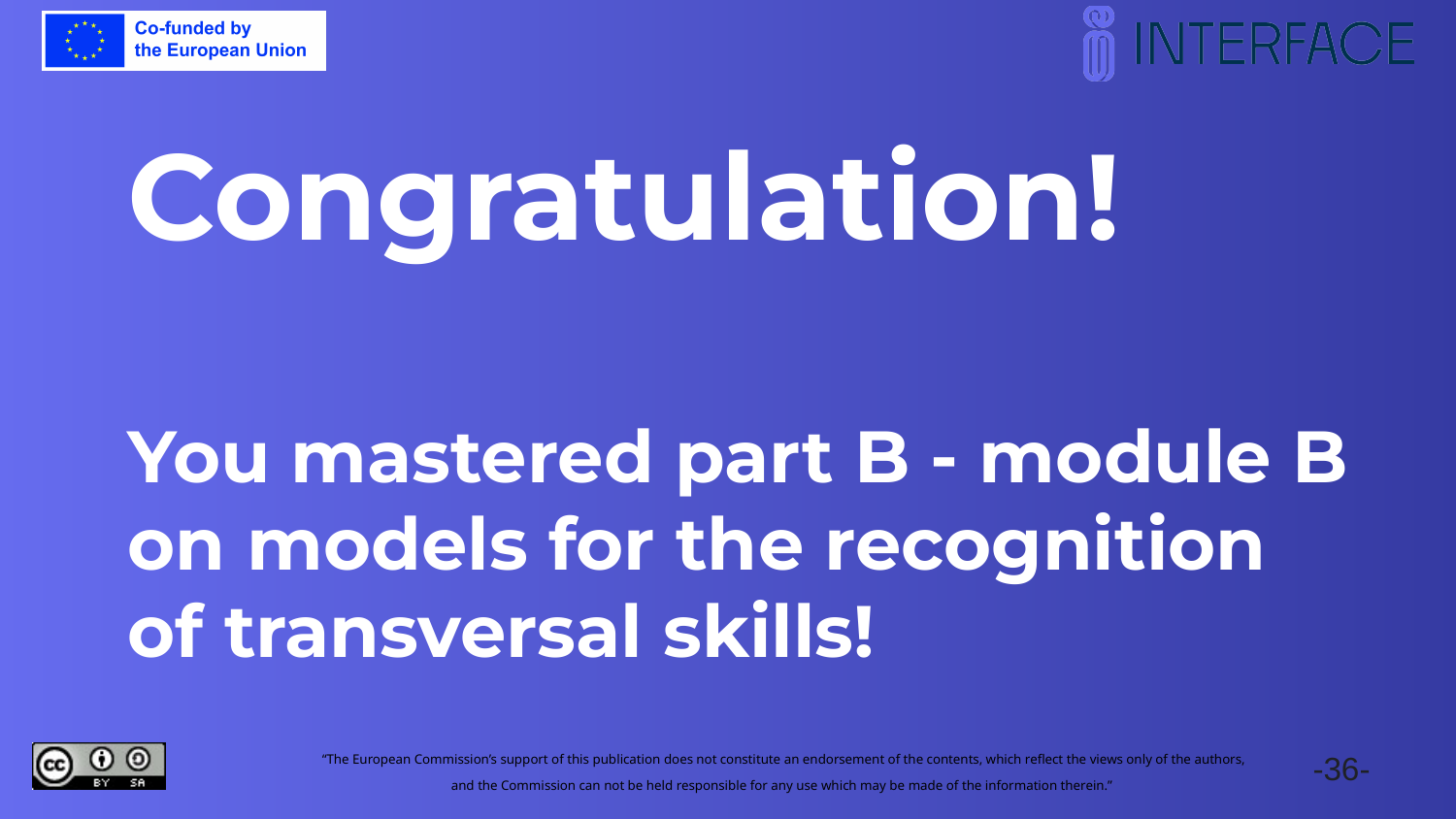

Congratulation!

You mastered part B - module B
on models for the recognition
of transversal skills!